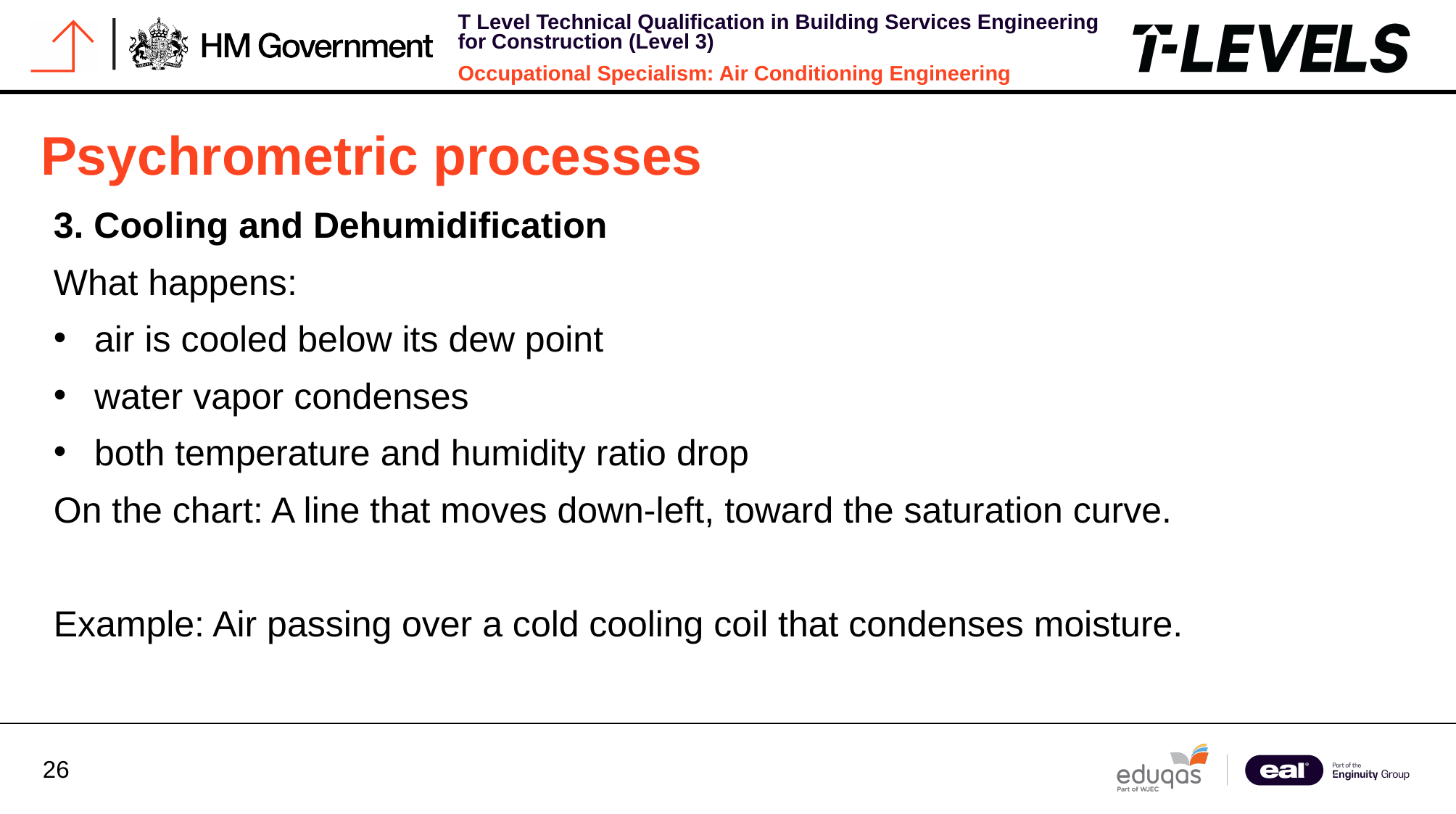

Psychrometric processes
3. Cooling and Dehumidification
What happens:
air is cooled below its dew point
water vapor condenses
both temperature and humidity ratio drop
On the chart: A line that moves down‑left, toward the saturation curve.

Example: Air passing over a cold cooling coil that condenses moisture.